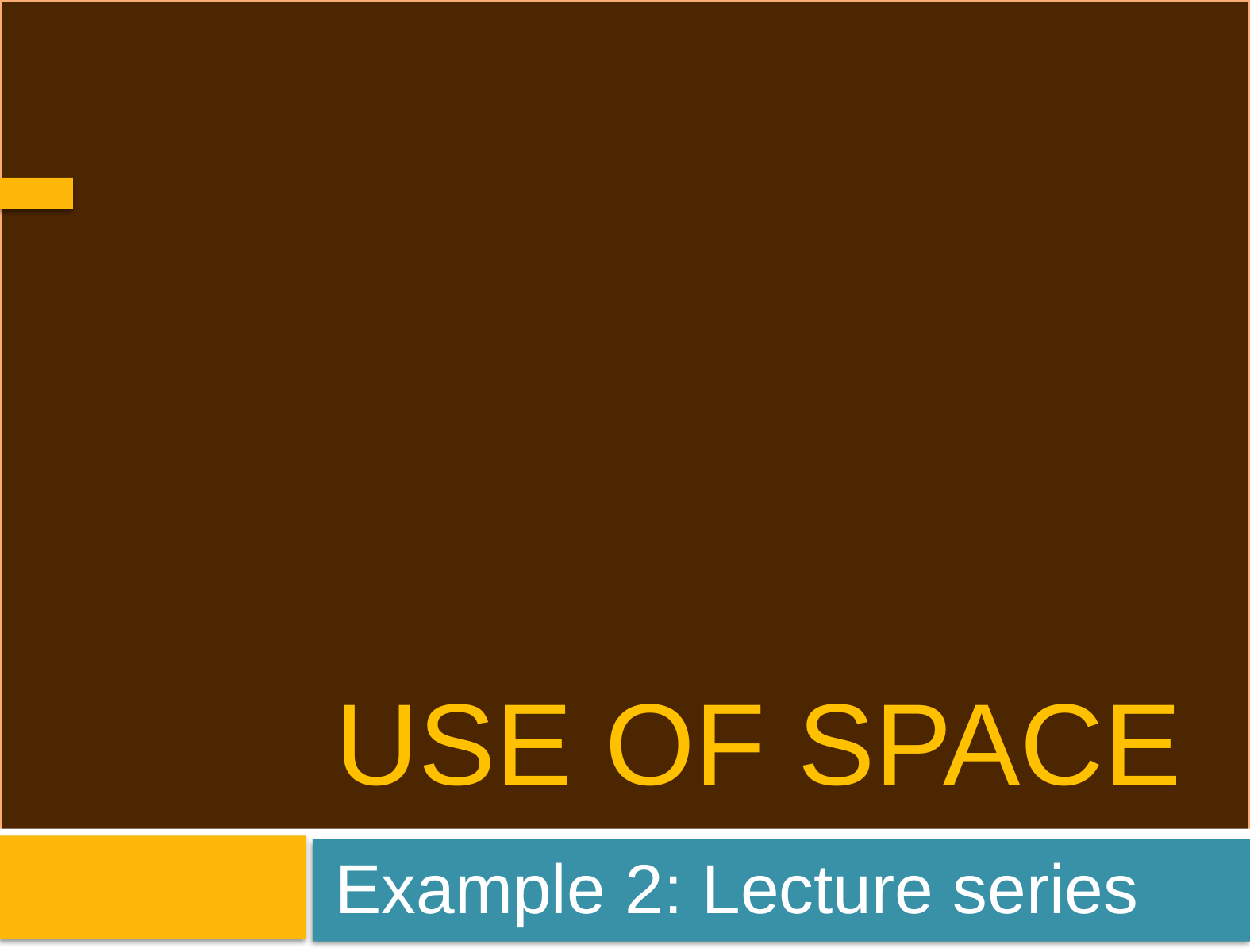

# Use of space
Example 2: Lecture series